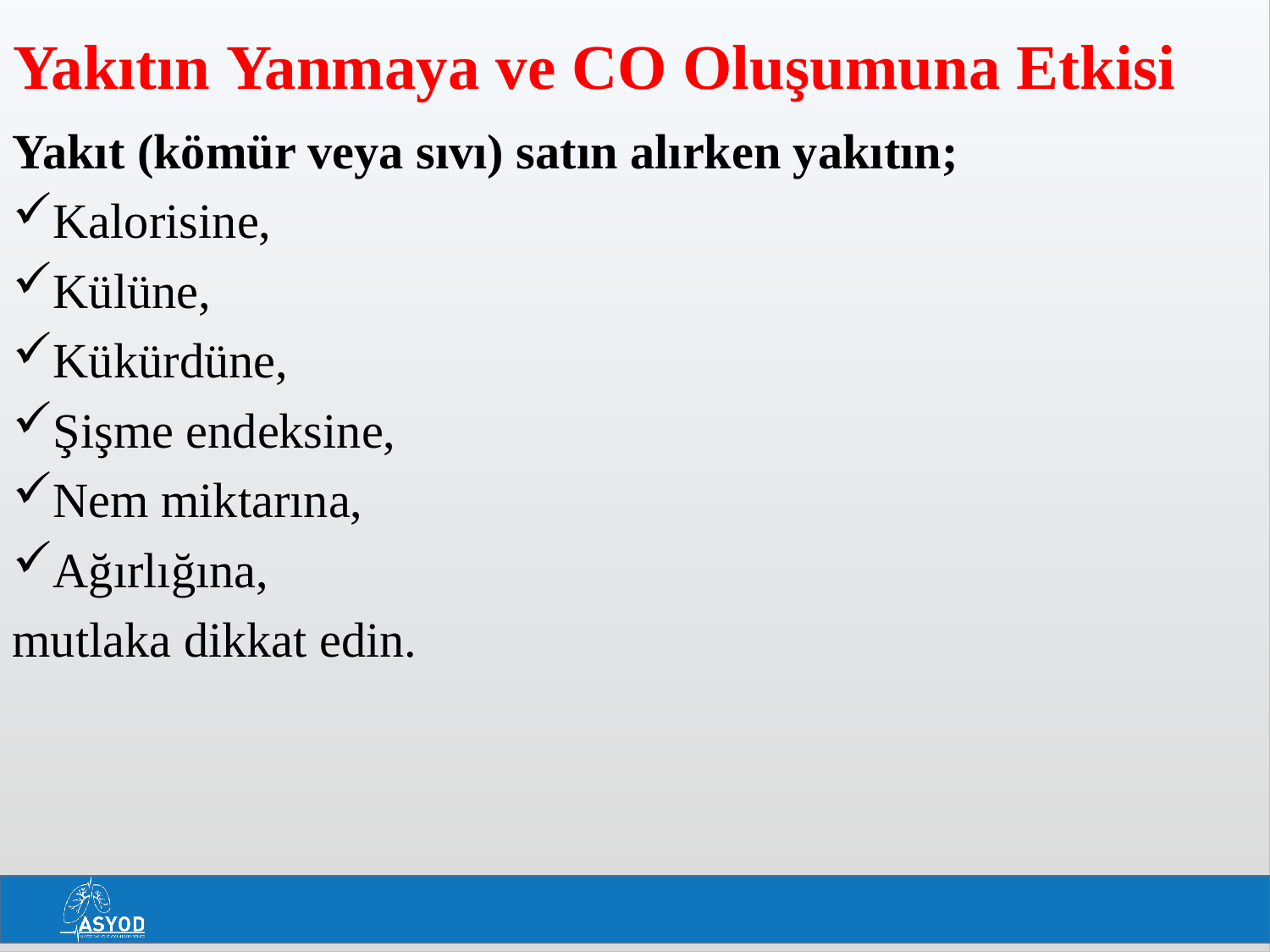

# Yakıtın Yanmaya ve CO Oluşumuna Etkisi
Yakıt (kömür veya sıvı) satın alırken yakıtın;
Kalorisine,
Külüne,
Kükürdüne,
Şişme endeksine,
Nem miktarına,
Ağırlığına,
mutlaka dikkat edin.